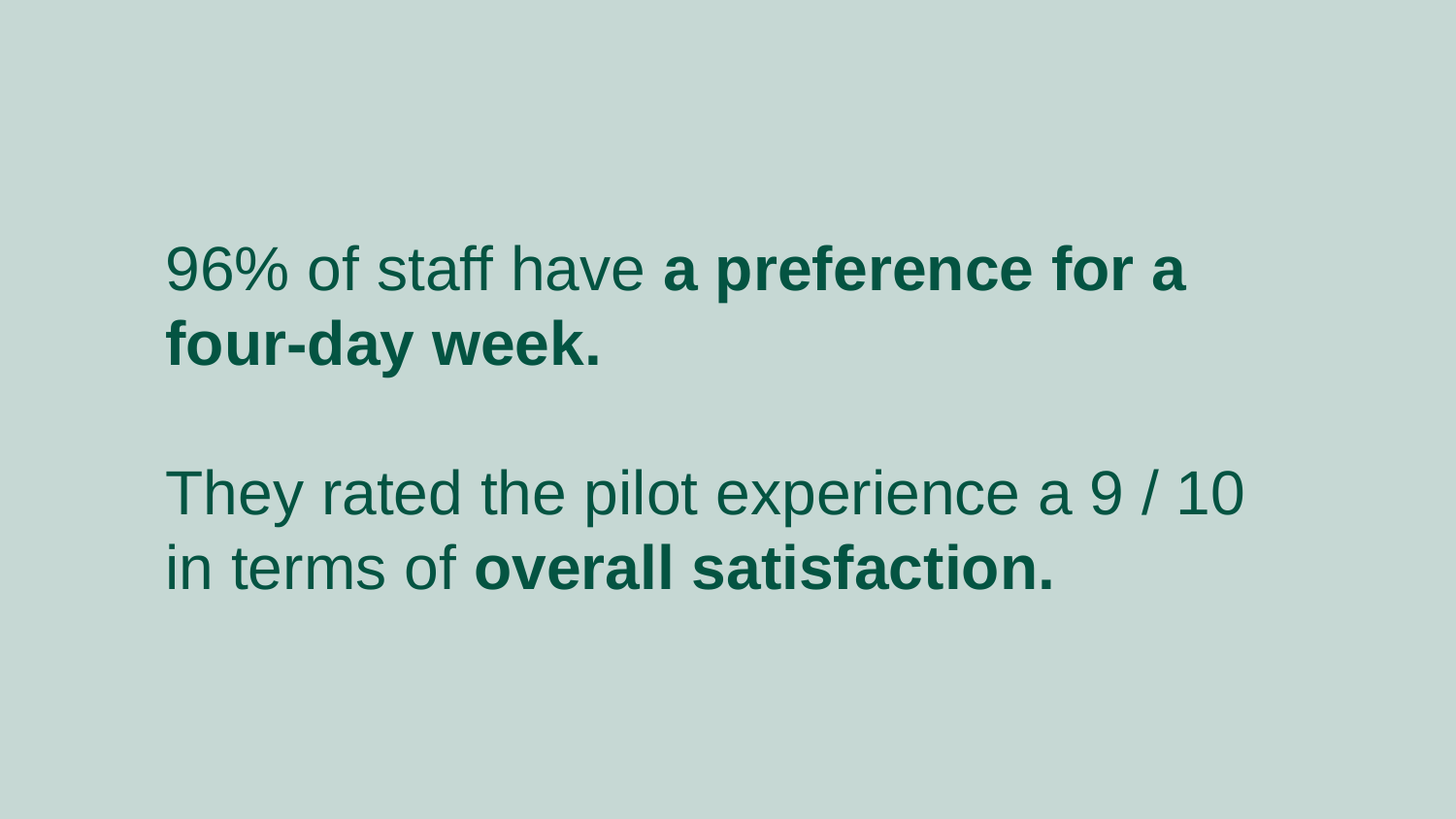

# 96% of staff have a preference for a four-day week.

They rated the pilot experience a 9 / 10 in terms of overall satisfaction.